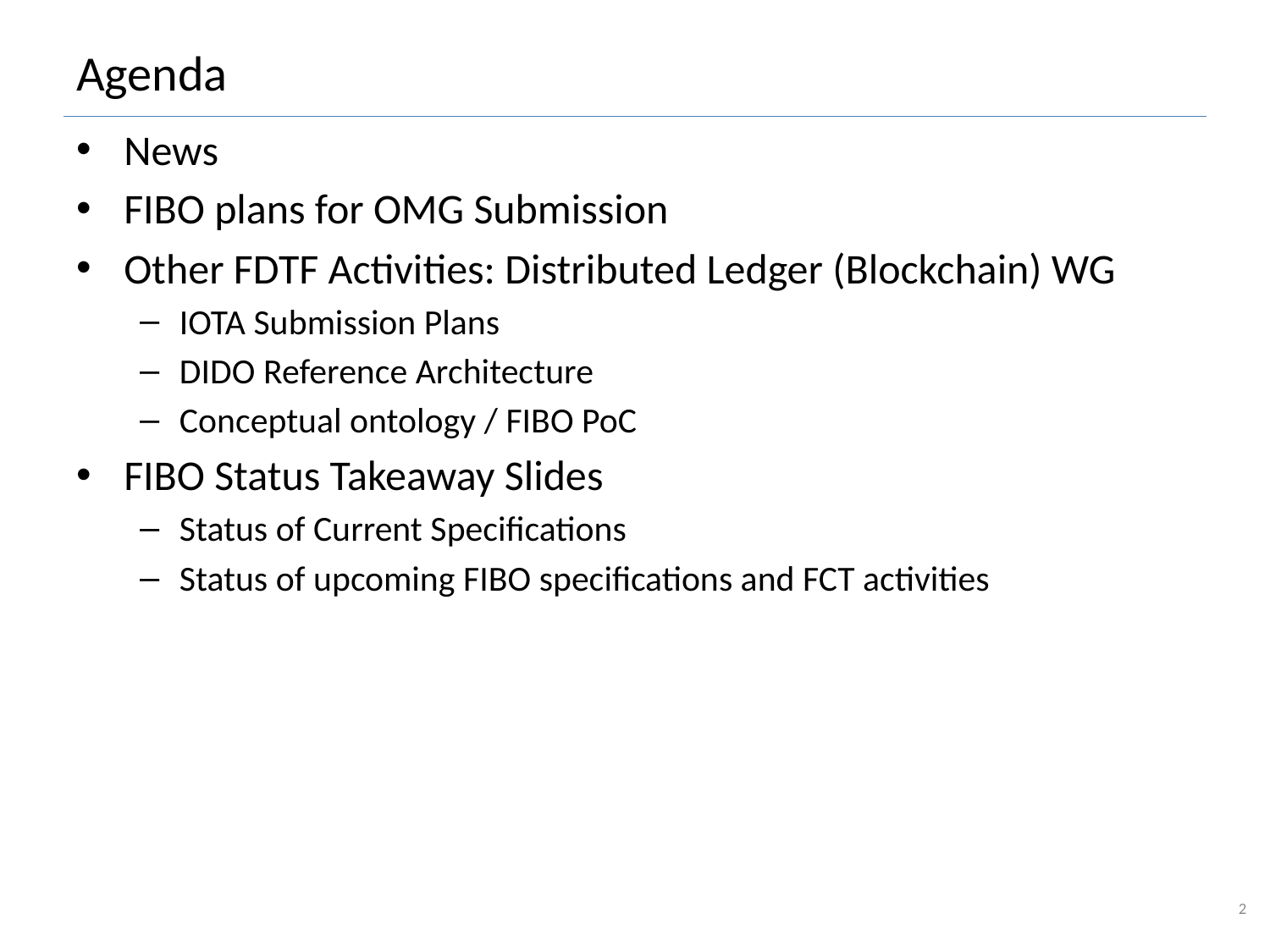

# Agenda
News
FIBO plans for OMG Submission
Other FDTF Activities: Distributed Ledger (Blockchain) WG
IOTA Submission Plans
DIDO Reference Architecture
Conceptual ontology / FIBO PoC
FIBO Status Takeaway Slides
Status of Current Specifications
Status of upcoming FIBO specifications and FCT activities
2